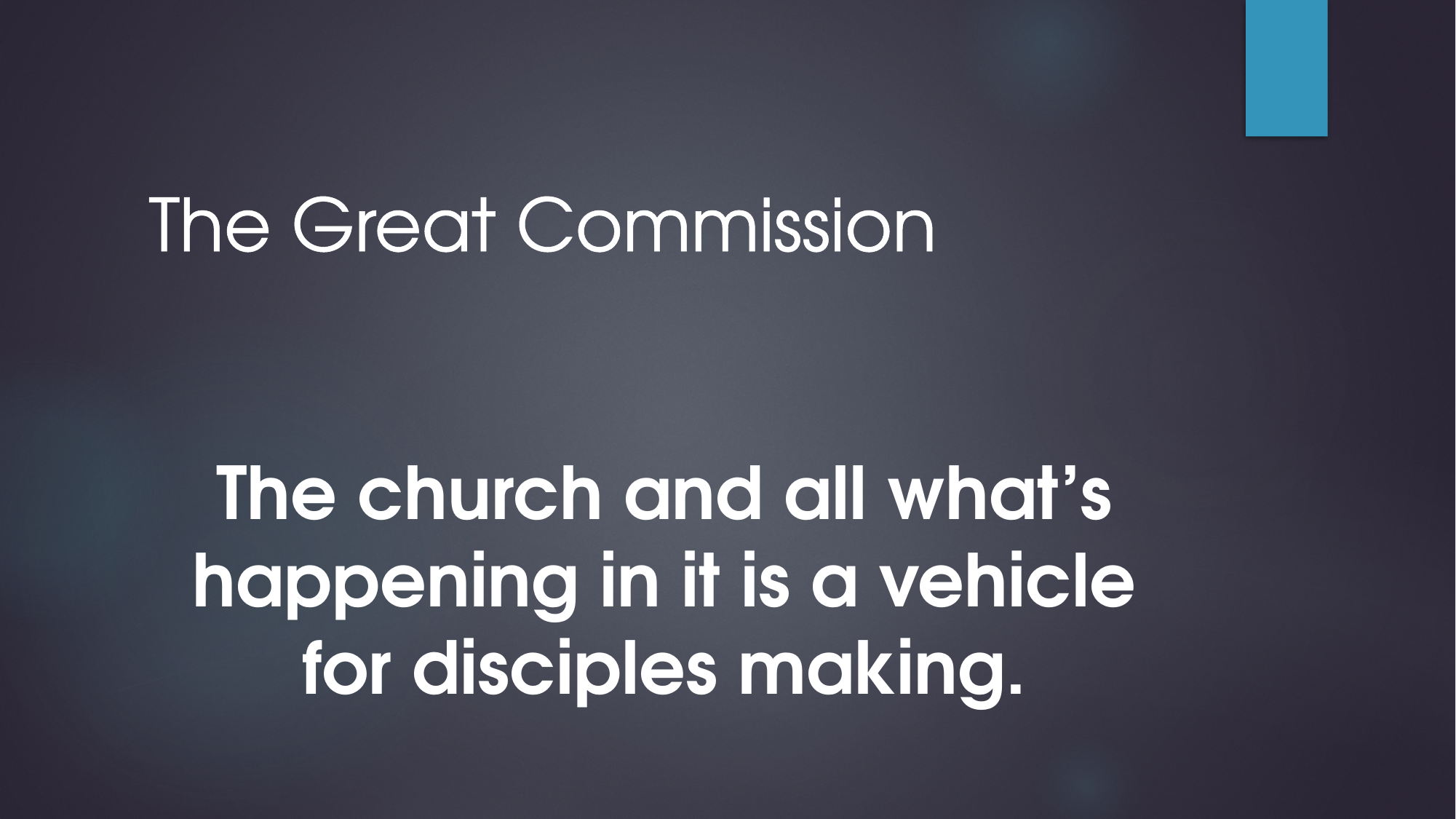

# The Great Commission
The church and all what’s happening in it is a vehicle for disciples making.